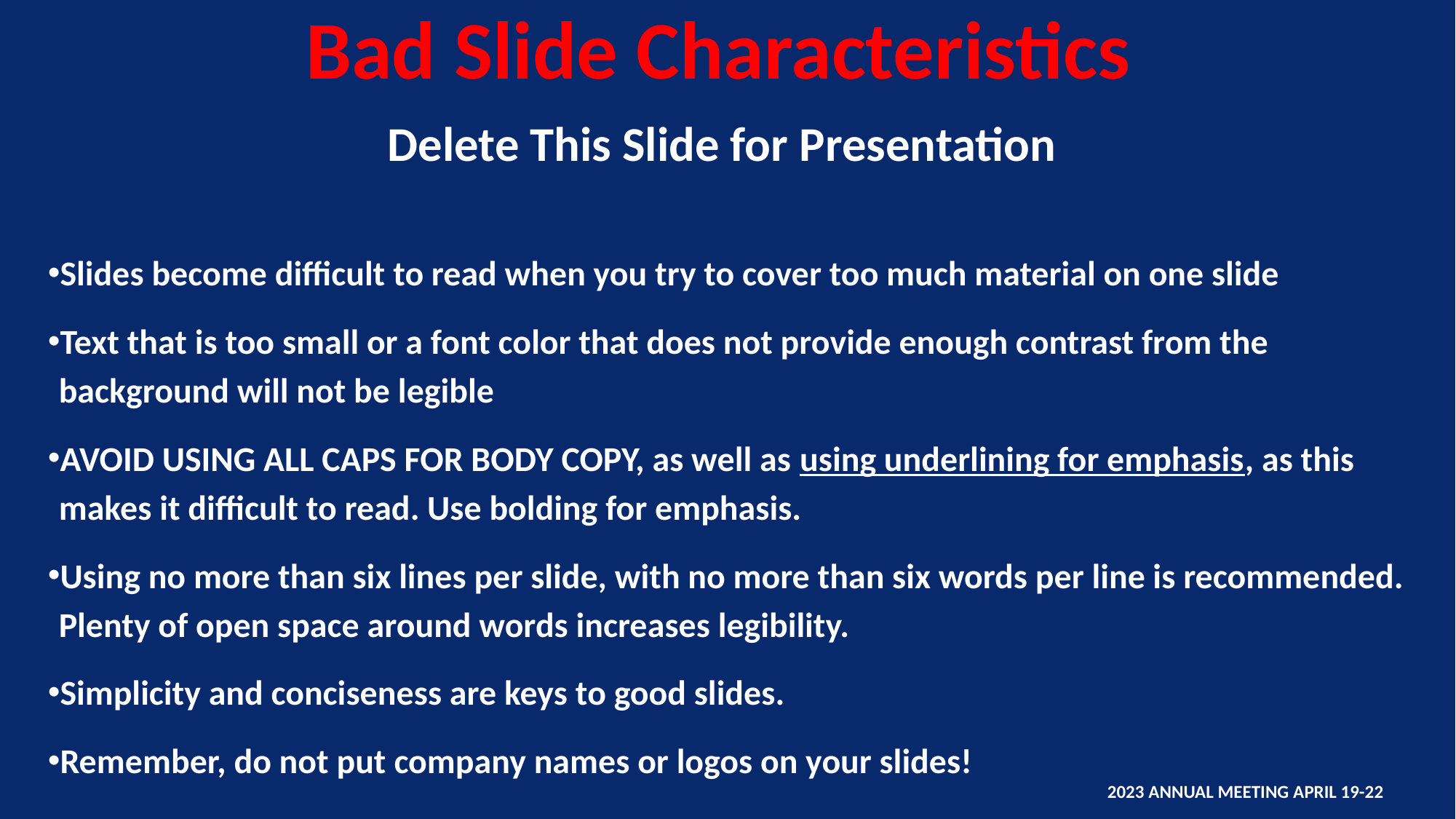

# Bad Slide Characteristics
Delete This Slide for Presentation

Slides become difficult to read when you try to cover too much material on one slide
Text that is too small or a font color that does not provide enough contrast from the background will not be legible
AVOID USING ALL CAPS FOR BODY COPY, as well as using underlining for emphasis, as this makes it difficult to read. Use bolding for emphasis.
Using no more than six lines per slide, with no more than six words per line is recommended. Plenty of open space around words increases legibility.
Simplicity and conciseness are keys to good slides.
Remember, do not put company names or logos on your slides!

2023 ANNUAL MEETING APRIL 19-22